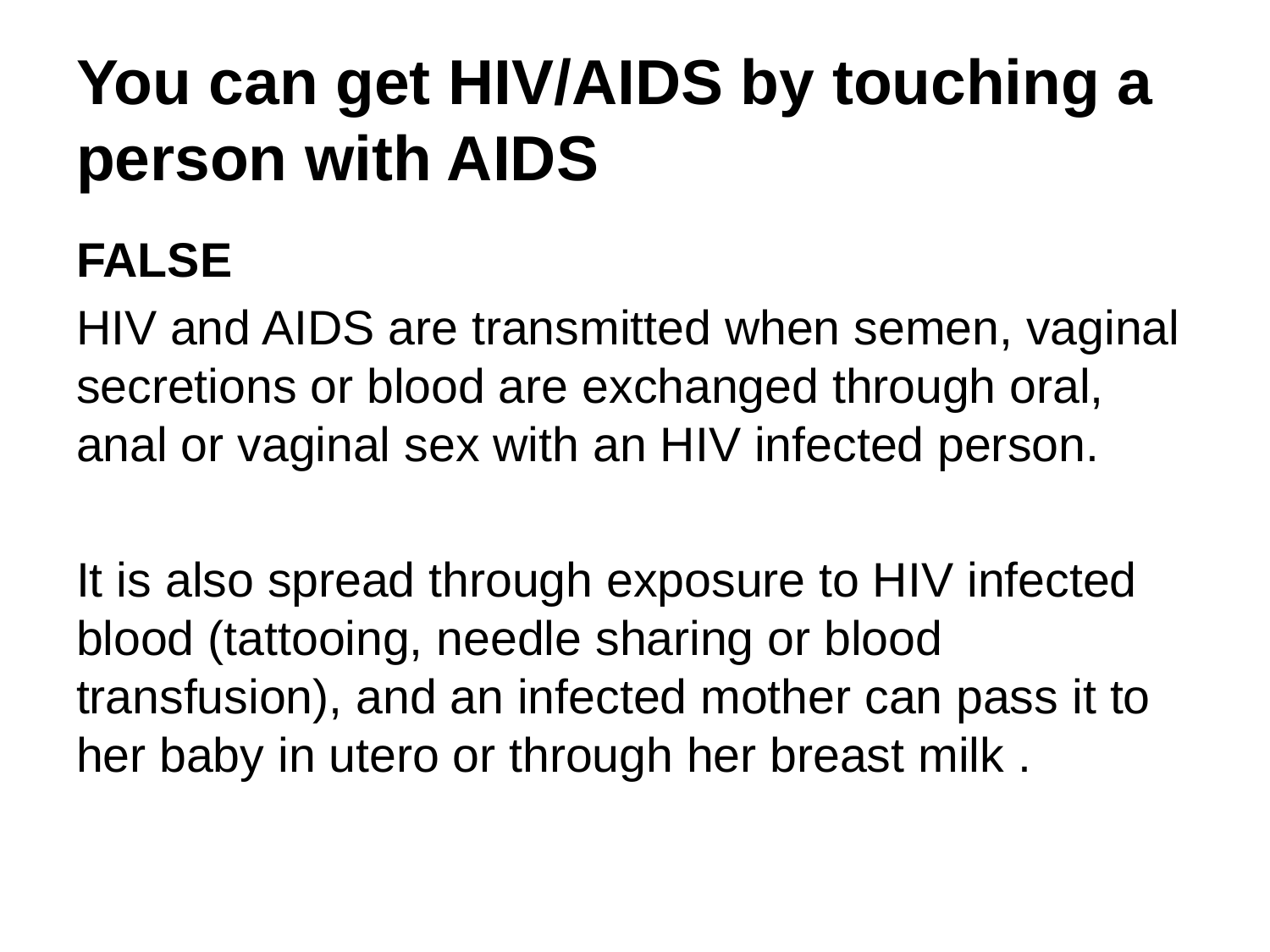

# You can get HIV/AIDS by touching a person with AIDS
FALSE
HIV and AIDS are transmitted when semen, vaginal secretions or blood are exchanged through oral, anal or vaginal sex with an HIV infected person.

It is also spread through exposure to HIV infected blood (tattooing, needle sharing or blood transfusion), and an infected mother can pass it to her baby in utero or through her breast milk .